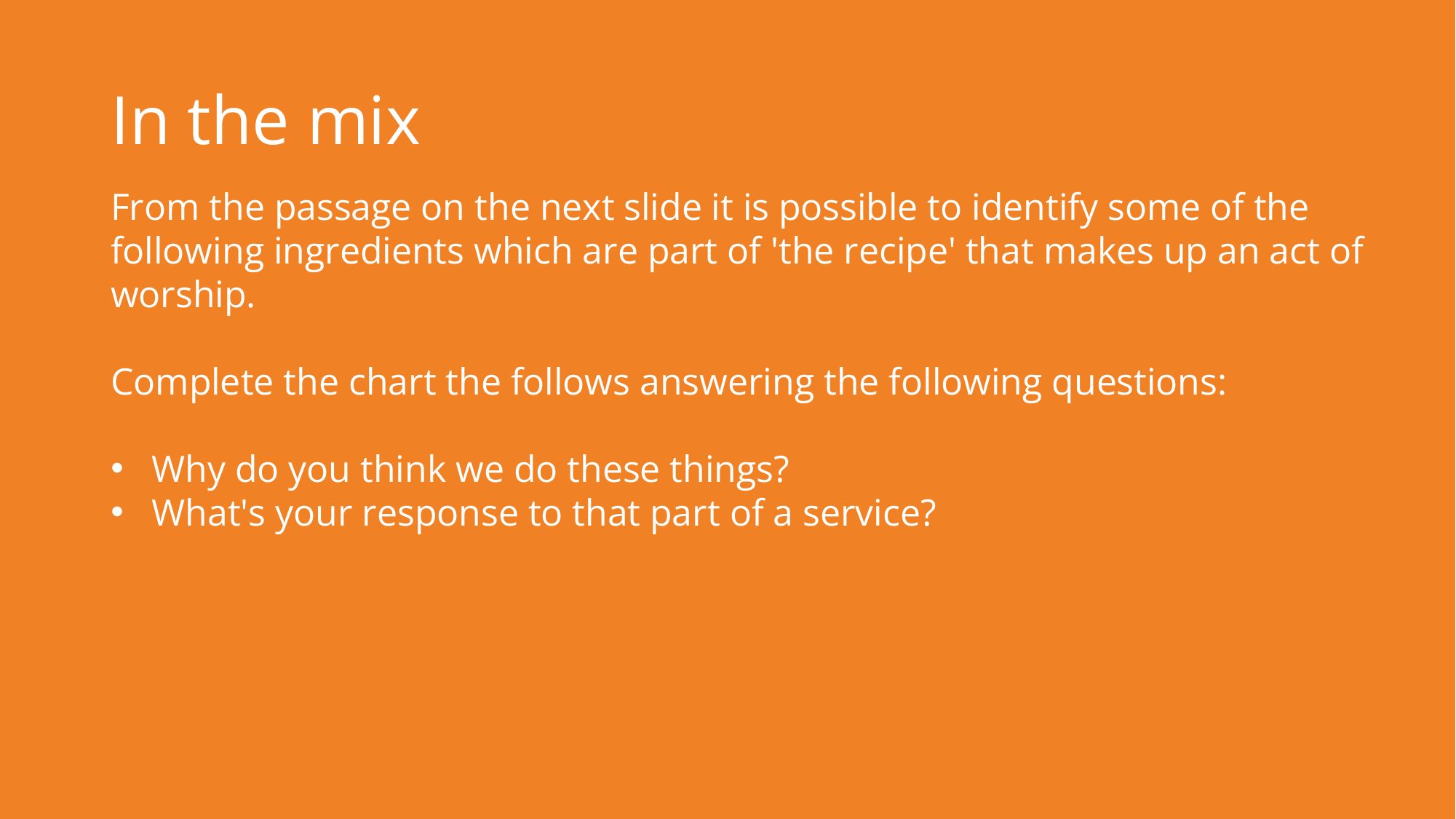

# In the mix
From the passage on the next slide it is possible to identify some of the following ingredients which are part of 'the recipe' that makes up an act of worship.

Complete the chart the follows answering the following questions:

Why do you think we do these things?
What's your response to that part of a service?